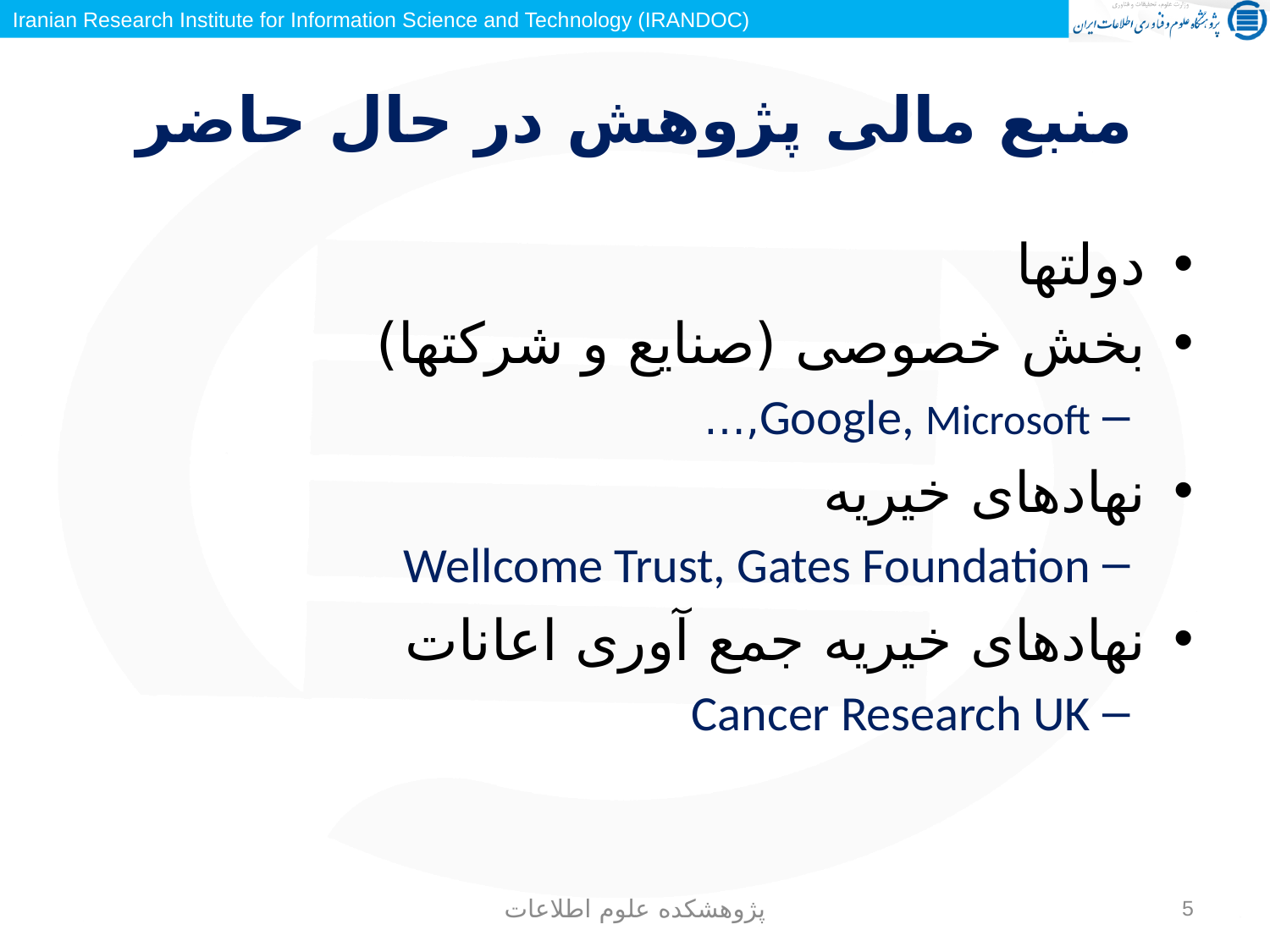

# منبع مالی پژوهش در حال حاضر
دولتها
بخش خصوصی (صنایع و شرکتها)
Google, Microsoft,…
نهادهای خیریه
Wellcome Trust, Gates Foundation
نهادهای خیریه جمع آوری اعانات
Cancer Research UK

پژوهشکده علوم اطلاعات
5